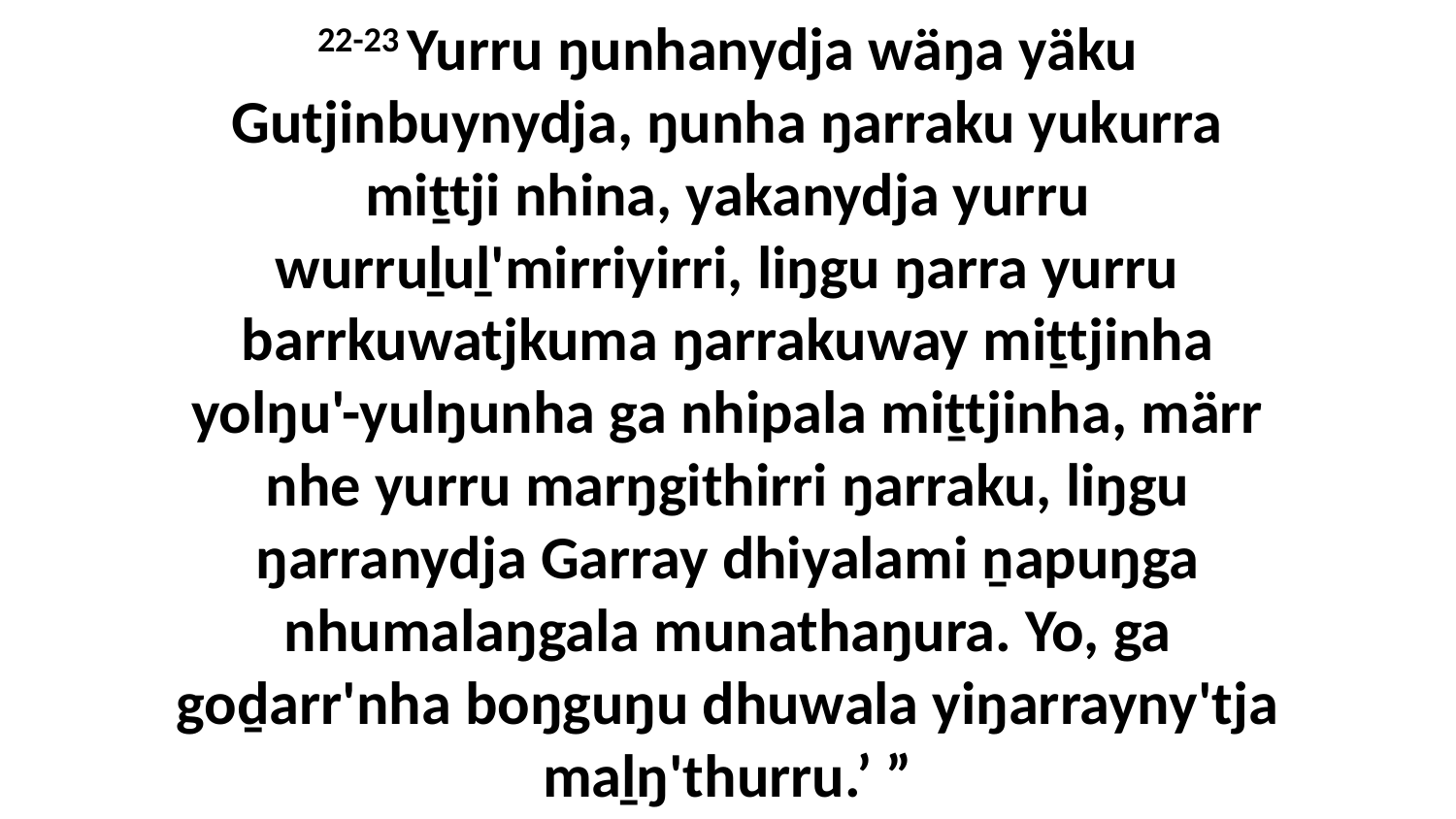

22-23 Yurru ŋunhanydja wäŋa yäku Gutjinbuynydja, ŋunha ŋarraku yukurra miṯtji nhina, yakanydja yurru wurruḻuḻ'mirriyirri, liŋgu ŋarra yurru barrkuwatjkuma ŋarrakuway miṯtjinha yolŋu'-yulŋunha ga nhipala miṯtjinha, märr nhe yurru marŋgithirri ŋarraku, liŋgu ŋarranydja Garray dhiyalami ṉapuŋga nhumalaŋgala munathaŋura. Yo, ga goḏarr'nha boŋguŋu dhuwala yiŋarrayny'tja maḻŋ'thurru.’ ”